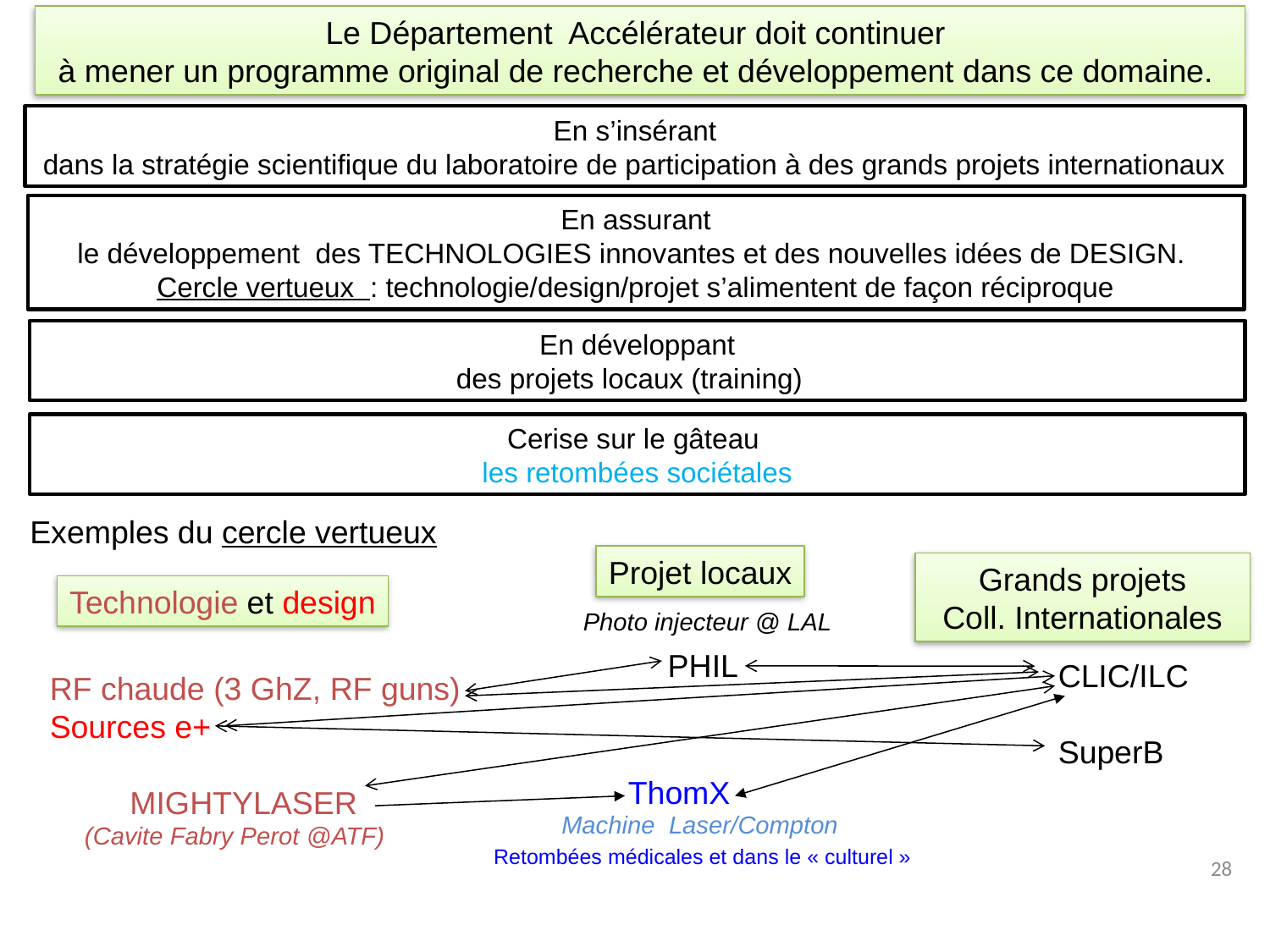

Le Département  Accélérateur doit continuer
à mener un programme original de recherche et développement dans ce domaine.
En s’insérant
dans la stratégie scientifique du laboratoire de participation à des grands projets internationaux
En assurant
le développement  des TECHNOLOGIES innovantes et des nouvelles idées de DESIGN.
Cercle vertueux  : technologie/design/projet s’alimentent de façon réciproque
En développant
des projets locaux (training)
Cerise sur le gâteau
 les retombées sociétales
Exemples du cercle vertueux
Projet locaux
Grands projets
Coll. Internationales
Technologie et design
Photo injecteur @ LAL

RF chaude (3 GhZ, RF guns)
Sources e+

         MIGHTYLASER
     (Cavite Fabry Perot @ATF)

PHIL
CLIC/ILC

SuperB

ThomX

Machine  Laser/Compton
Retombées médicales et dans le « culturel »
28